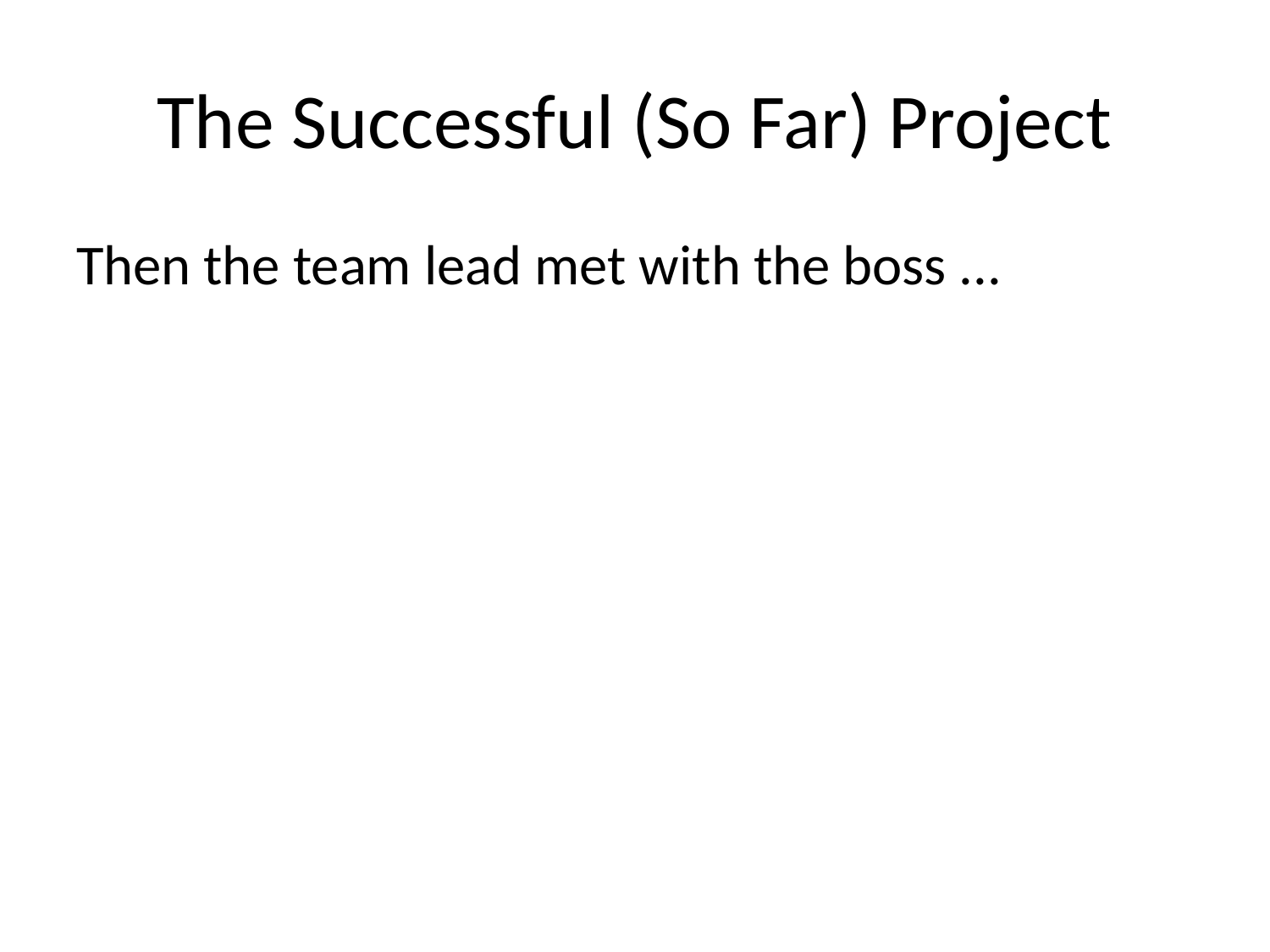

# The Successful (So Far) Project
Then the team lead met with the boss ...